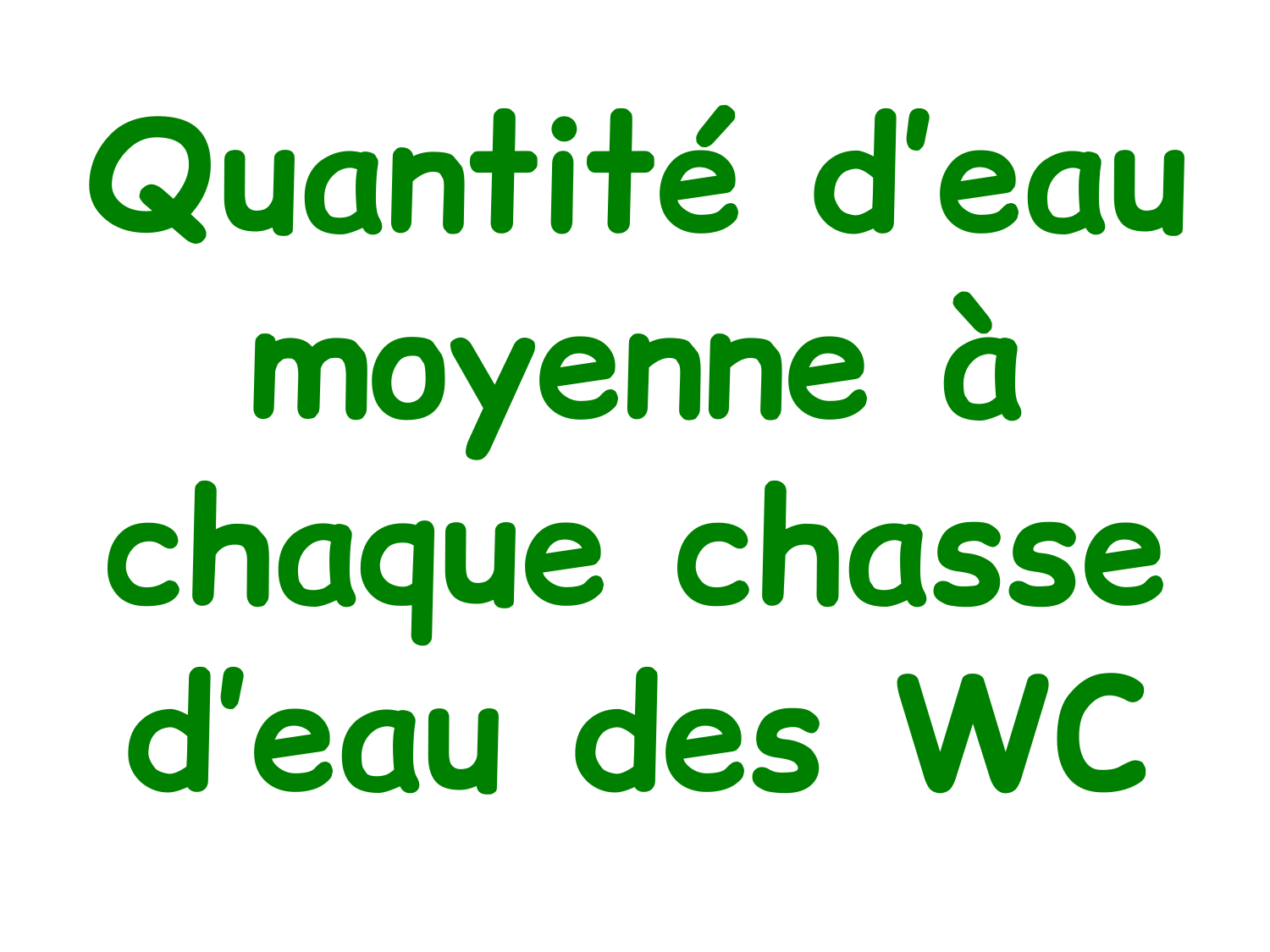

# Quantité d’eau moyenne à chaque chasse d’eau des WC